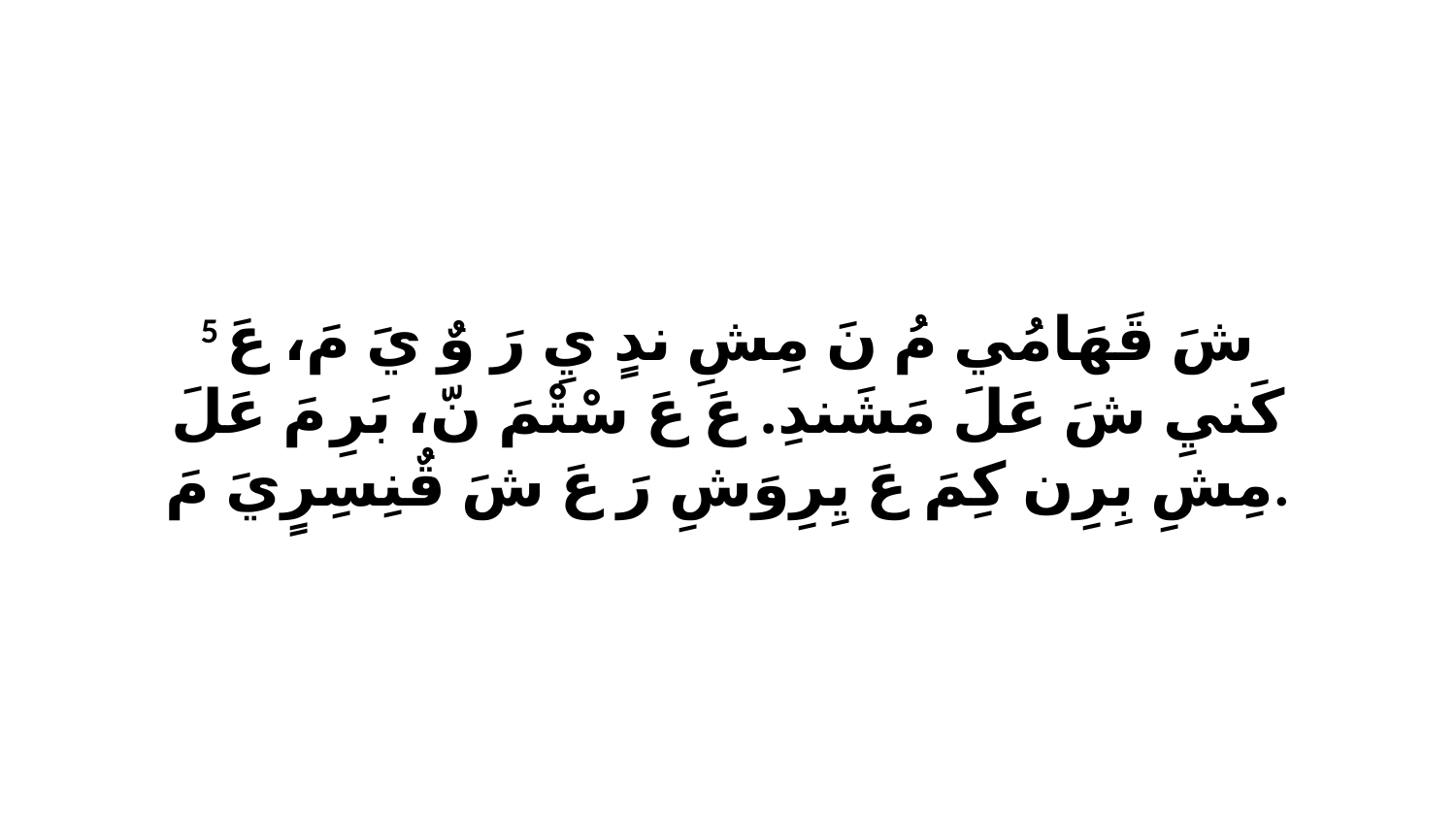

5 شَ قَهَامُي مُ نَ مِشِ ندٍ يِ رَ وٌ يَ مَ، عَ كَنيِ شَ عَلَ مَشَندِ. عَ عَ سْتْمَ نّ، بَرِ مَ عَلَ مِشِ بِرِن كِمَ عَ يِرِوَشِ رَ عَ شَ قٌنِسِرٍيَ مَ.